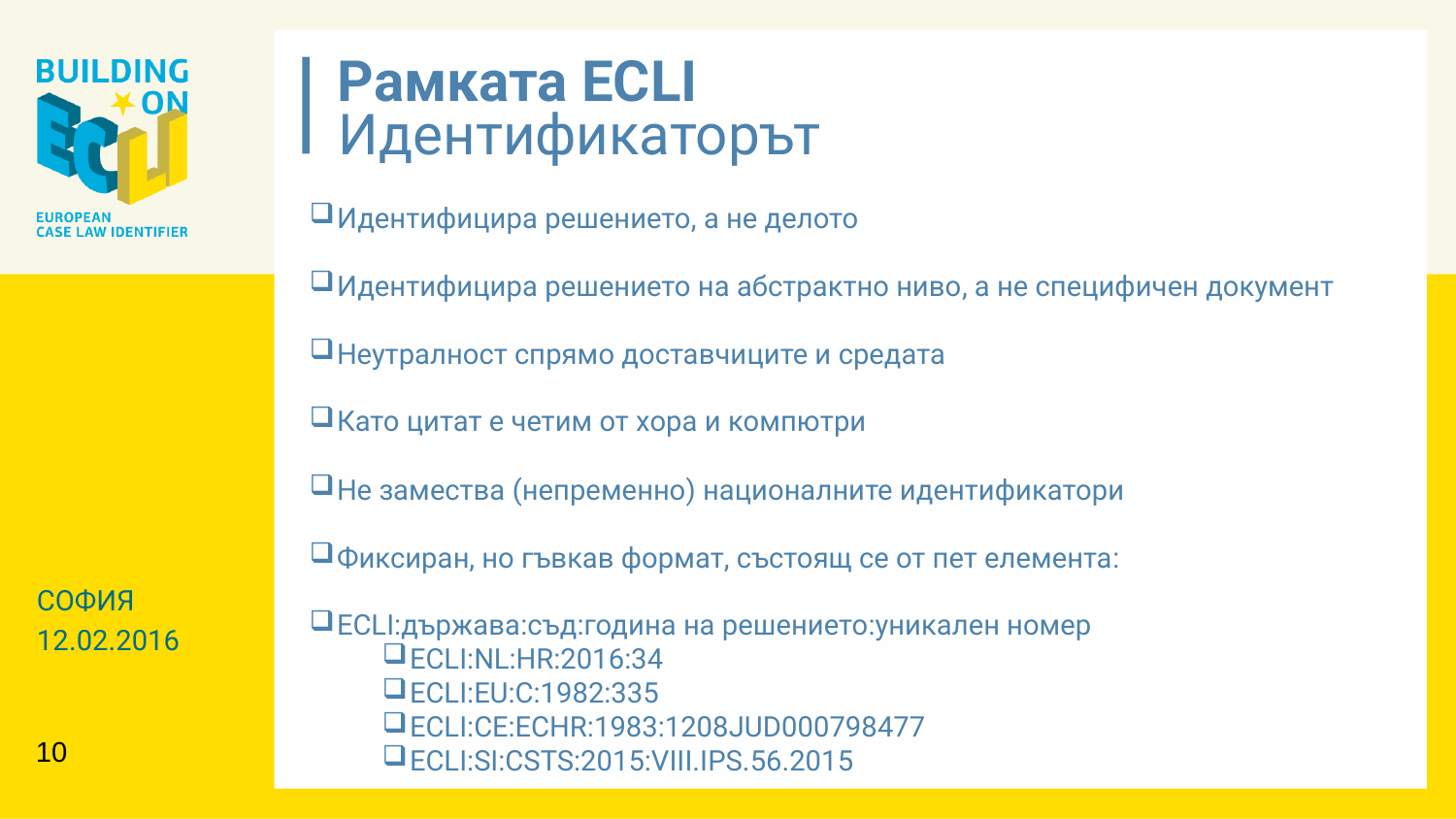

Рамката ECLI
Идентификаторът

Идентифицира решението, а не делото

Идентифицира решението на абстрактно ниво, а не специфичен документ

Неутралност спрямо доставчиците и средата
Като цитат е четим от хора и компютри
Не замества (непременно) националните идентификатори
Фиксиран, но гъвкав формат, състоящ се от пет елемента:
ECLI:държава:съд:година на решението:уникален номер
ECLI:NL:HR:2016:34
ECLI:EU:C:1982:335
ECLI:CE:ECHR:1983:1208JUD000798477
ECLI:SI:CSTS:2015:VIII.IPS.56.2015
СОФИЯ
12.02.2016
10